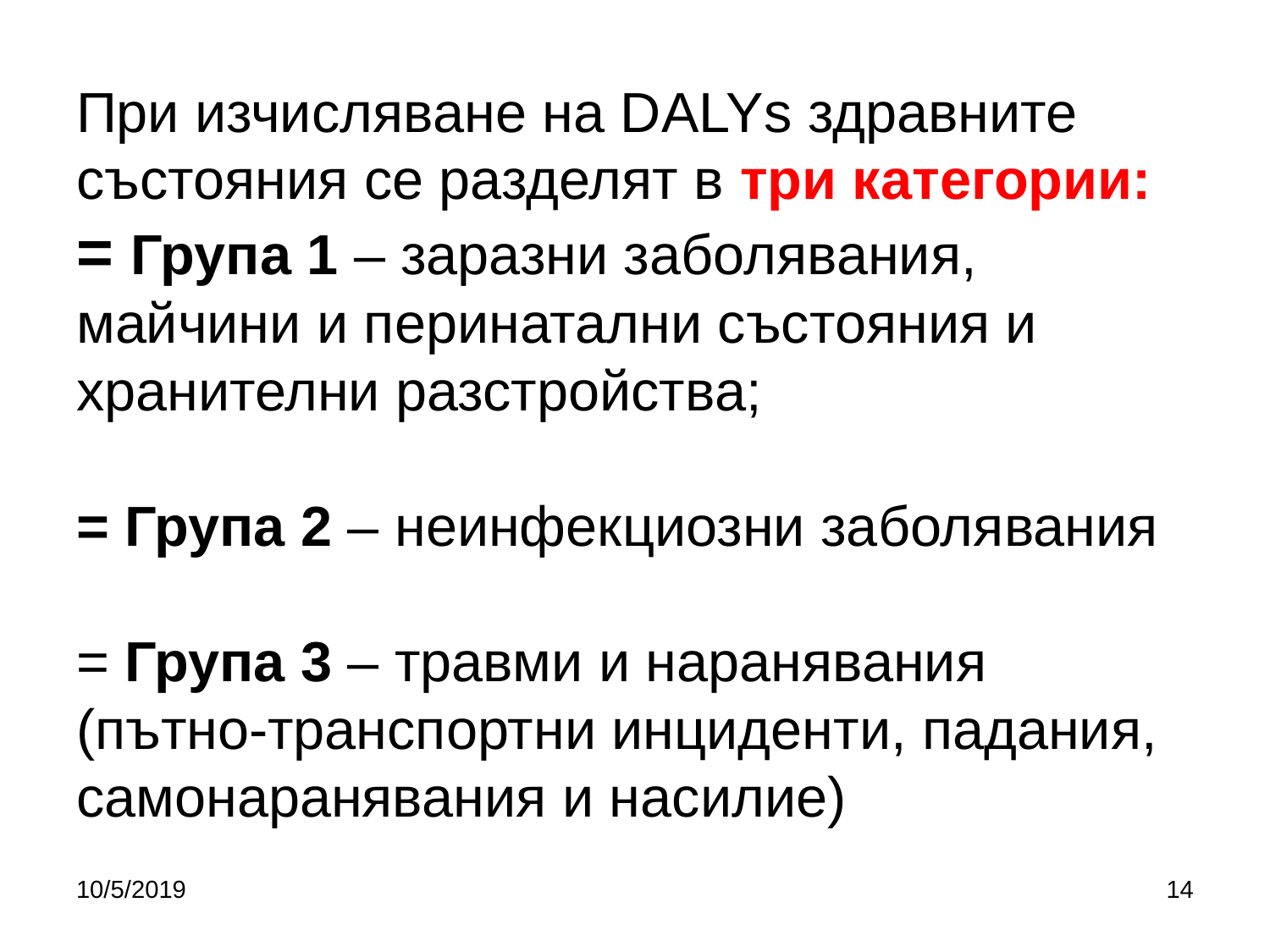

# При изчисляване на DALYs здравните състояния се разделят в три категории: = Група 1 – заразни заболявания, майчини и перинатални състояния и хранителни разстройства; = Група 2 – неинфекциозни заболявания = Група 3 – травми и наранявания (пътно-транспортни инциденти, падания, самонаранявания и насилие)
10/5/2019
14